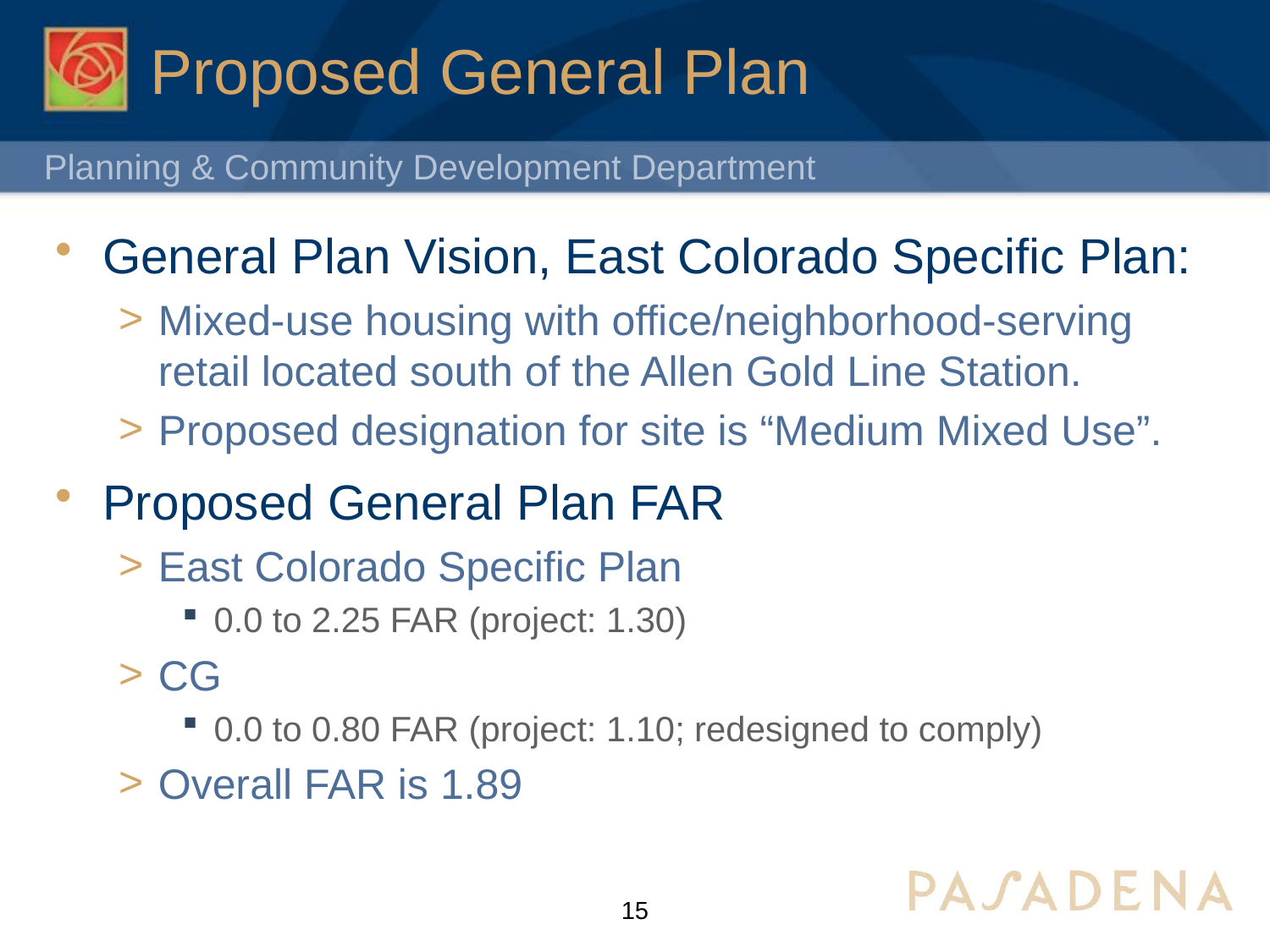

# Proposed General Plan
General Plan Vision, East Colorado Specific Plan:
Mixed-use housing with office/neighborhood-serving retail located south of the Allen Gold Line Station.
Proposed designation for site is “Medium Mixed Use”.
Proposed General Plan FAR
East Colorado Specific Plan
0.0 to 2.25 FAR (project: 1.30)
CG
0.0 to 0.80 FAR (project: 1.10; redesigned to comply)
Overall FAR is 1.89

15